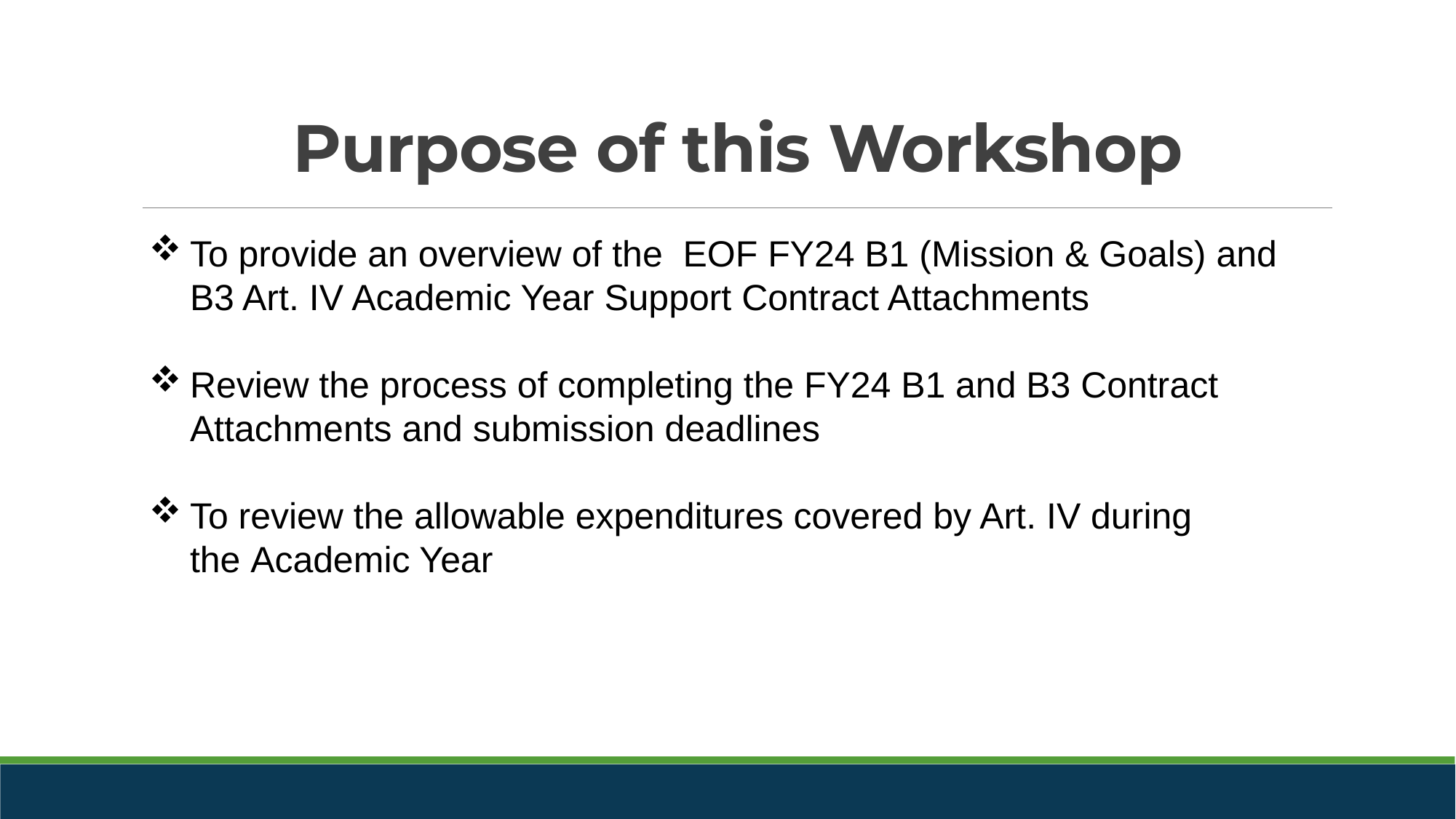

# Purpose of this Workshop
To provide an overview of the  EOF FY24 B1 (Mission & Goals) and B3 Art. IV Academic Year Support Contract Attachments

Review the process of completing the FY24 B1 and B3 Contract Attachments and submission deadlines

To review the allowable expenditures covered by Art. IV during the Academic Year